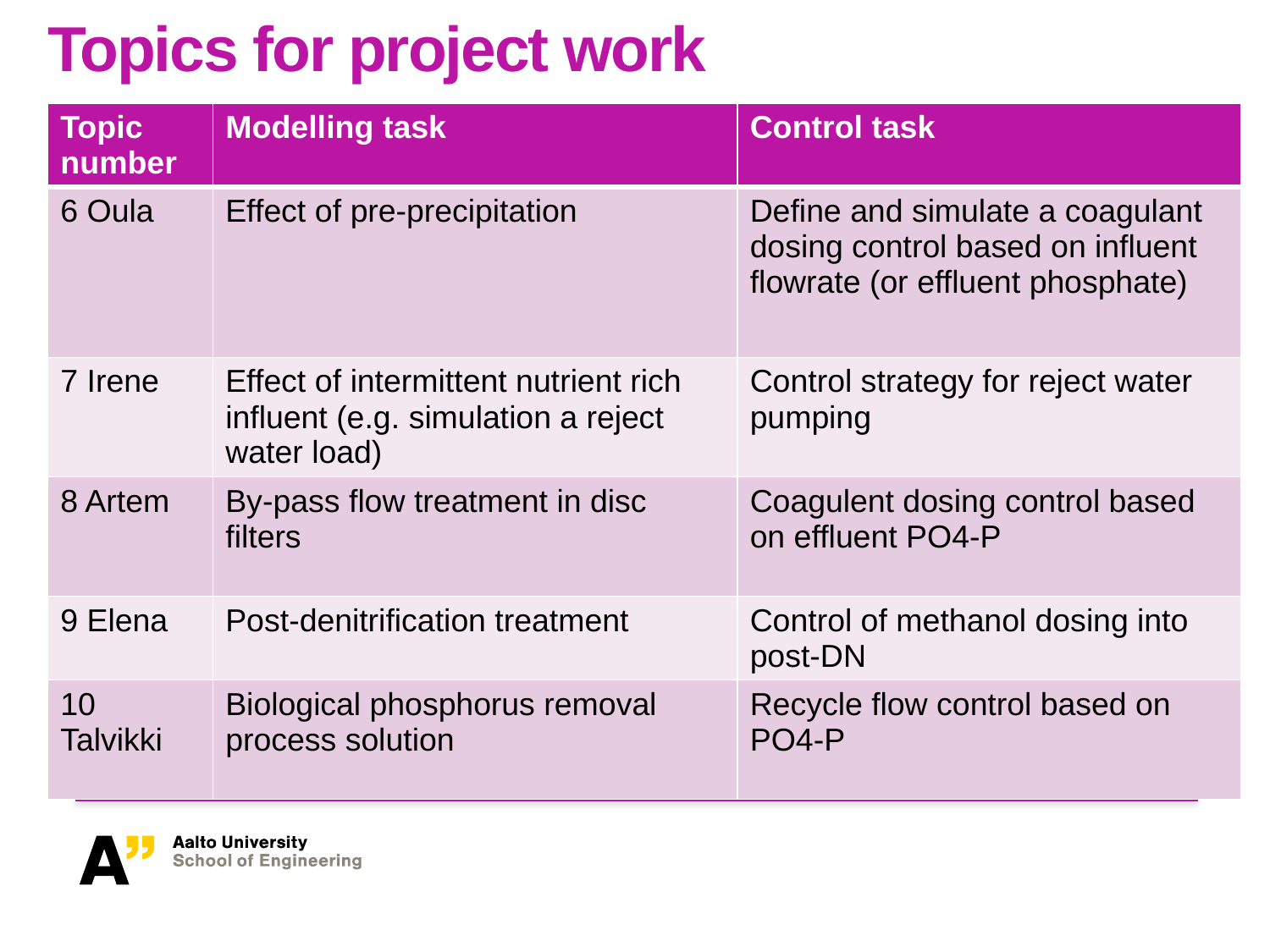

# Topics for project work
| Topic number | Modelling task | Control task |
| --- | --- | --- |
| 6 Oula | Effect of pre-precipitation | Define and simulate a coagulant dosing control based on influent flowrate (or effluent phosphate) |
| 7 Irene | Effect of intermittent nutrient rich influent (e.g. simulation a reject water load) | Control strategy for reject water pumping |
| 8 Artem | By-pass flow treatment in disc filters | Coagulent dosing control based on effluent PO4-P |
| 9 Elena | Post-denitrification treatment | Control of methanol dosing into post-DN |
| 10 Talvikki | Biological phosphorus removal process solution | Recycle flow control based on PO4-P |